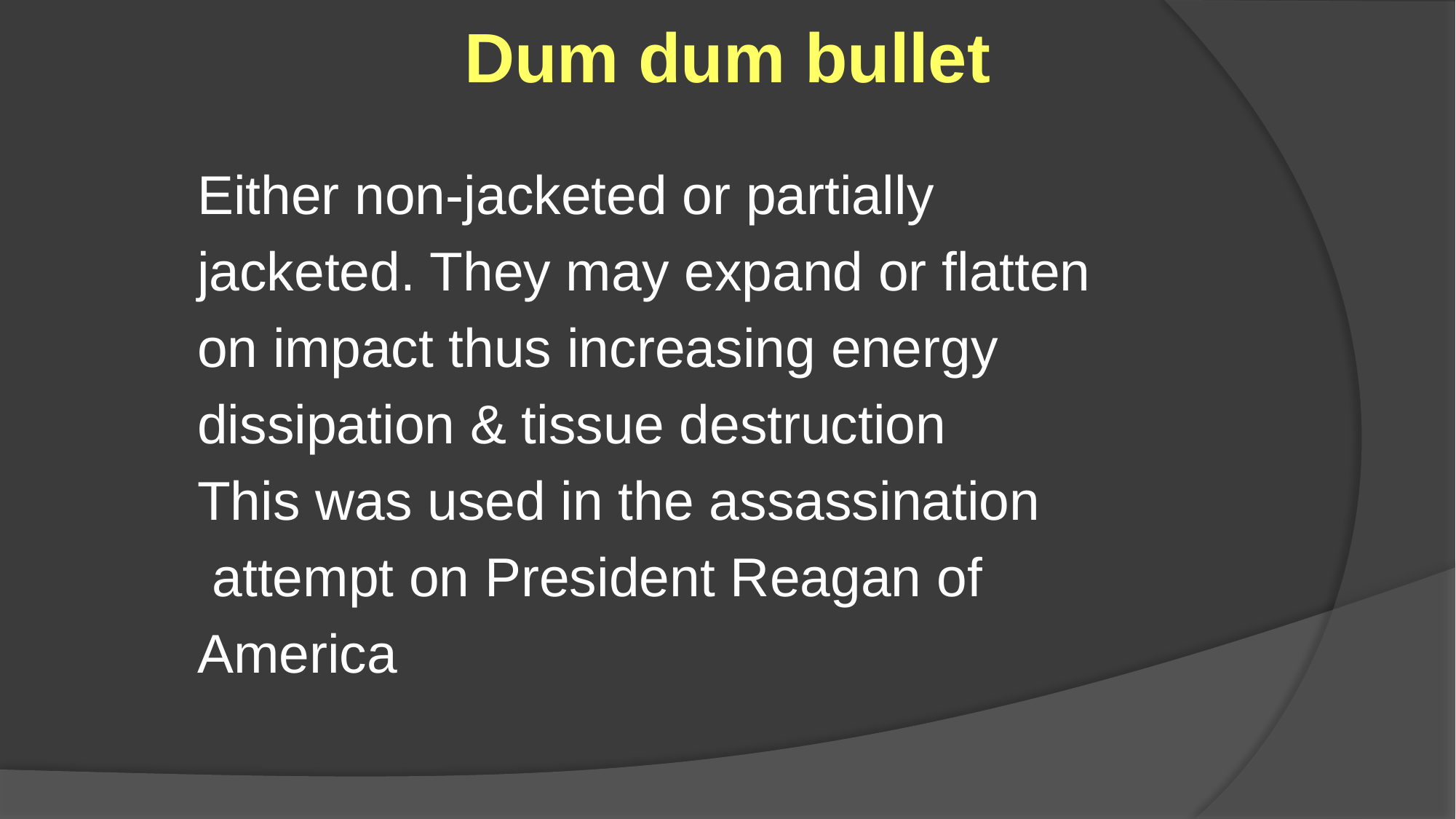

# Dum dum bullet
Either non-jacketed or partially
jacketed. They may expand or flatten
on impact thus increasing energy
dissipation & tissue destruction
This was used in the assassination
 attempt on President Reagan of
America